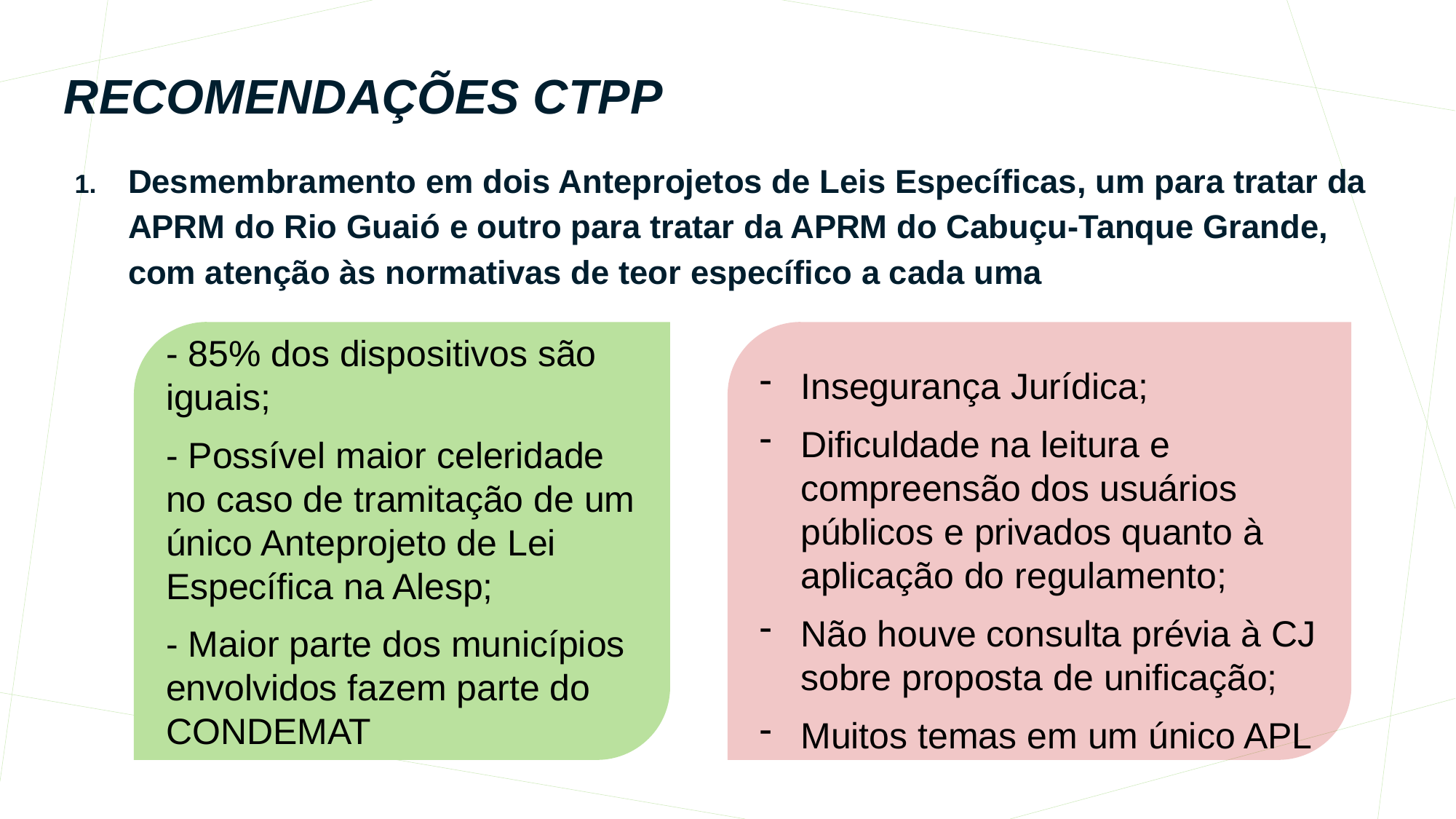

# Recomendações CTPP
Desmembramento em dois Anteprojetos de Leis Específicas, um para tratar da APRM do Rio Guaió e outro para tratar da APRM do Cabuçu-Tanque Grande, com atenção às normativas de teor específico a cada uma
- 85% dos dispositivos são iguais;

- Possível maior celeridade no caso de tramitação de um único Anteprojeto de Lei Específica na Alesp;

- Maior parte dos municípios envolvidos fazem parte do CONDEMAT

Insegurança Jurídica;

Dificuldade na leitura e compreensão dos usuários públicos e privados quanto à aplicação do regulamento;

Não houve consulta prévia à CJ sobre proposta de unificação;

Muitos temas em um único APL